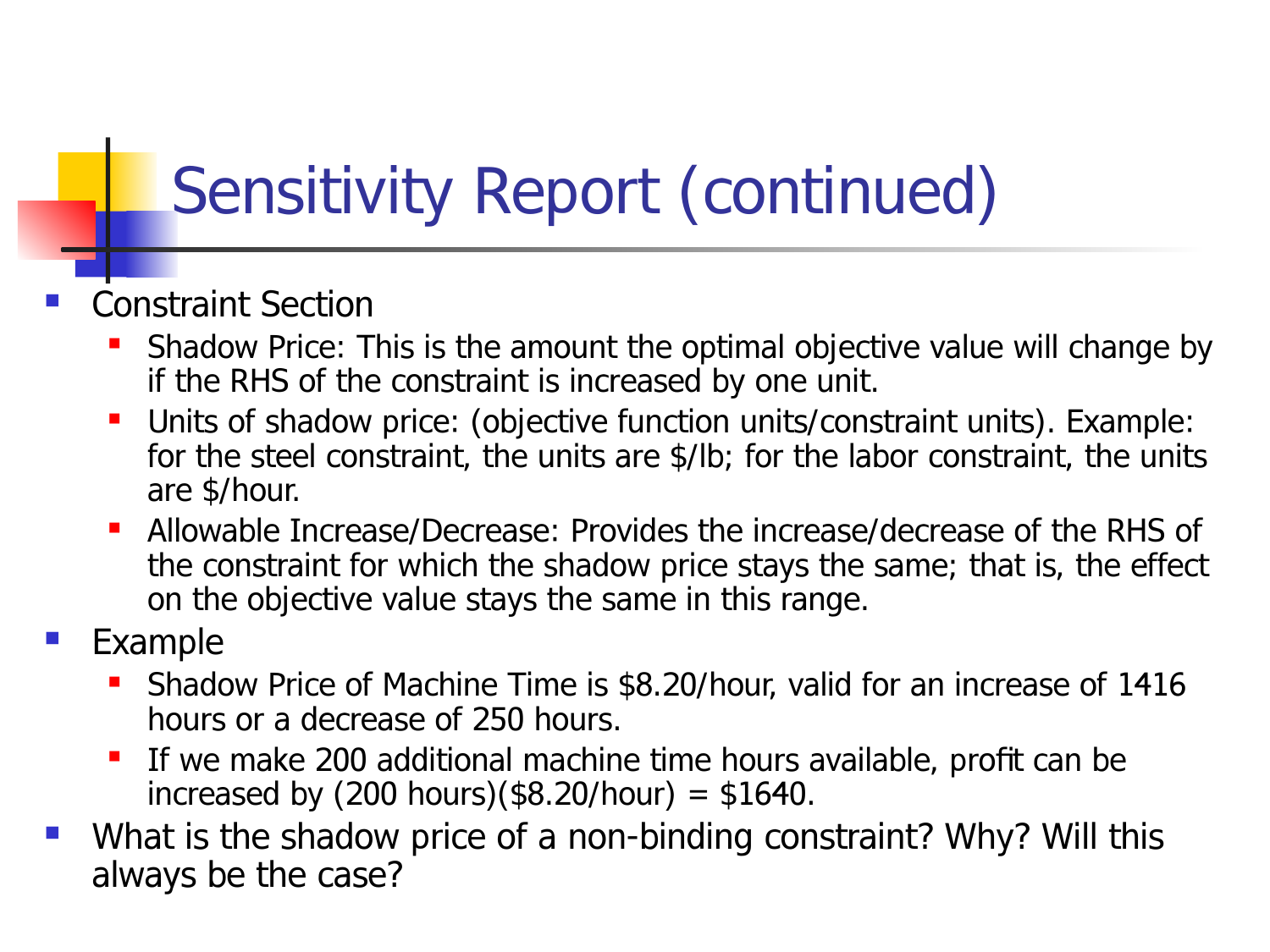

# Sensitivity Report (continued)
Constraint Section
Shadow Price: This is the amount the optimal objective value will change by if the RHS of the constraint is increased by one unit.
Units of shadow price: (objective function units/constraint units). Example: for the steel constraint, the units are $/lb; for the labor constraint, the units are $/hour.
Allowable Increase/Decrease: Provides the increase/decrease of the RHS of the constraint for which the shadow price stays the same; that is, the effect on the objective value stays the same in this range.
Example
Shadow Price of Machine Time is $8.20/hour, valid for an increase of 1416 hours or a decrease of 250 hours.
If we make 200 additional machine time hours available, profit can be increased by (200 hours)($8.20/hour) = $1640.
What is the shadow price of a non-binding constraint? Why? Will this always be the case?